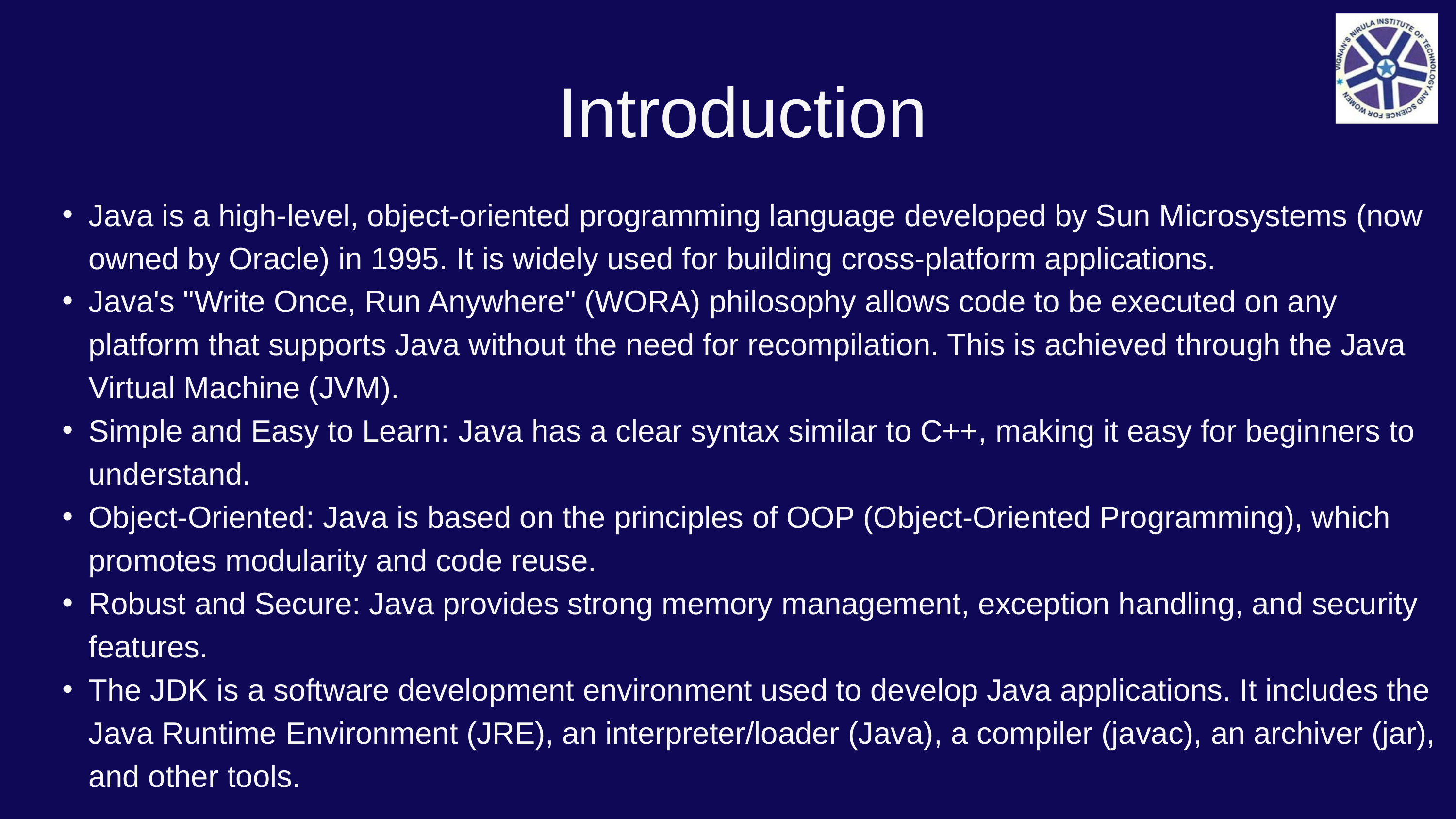

Introduction
Java is a high-level, object-oriented programming language developed by Sun Microsystems (now owned by Oracle) in 1995. It is widely used for building cross-platform applications.
Java's "Write Once, Run Anywhere" (WORA) philosophy allows code to be executed on any platform that supports Java without the need for recompilation. This is achieved through the Java Virtual Machine (JVM).
Simple and Easy to Learn: Java has a clear syntax similar to C++, making it easy for beginners to understand.
Object-Oriented: Java is based on the principles of OOP (Object-Oriented Programming), which promotes modularity and code reuse.
Robust and Secure: Java provides strong memory management, exception handling, and security features.
The JDK is a software development environment used to develop Java applications. It includes the Java Runtime Environment (JRE), an interpreter/loader (Java), a compiler (javac), an archiver (jar), and other tools.